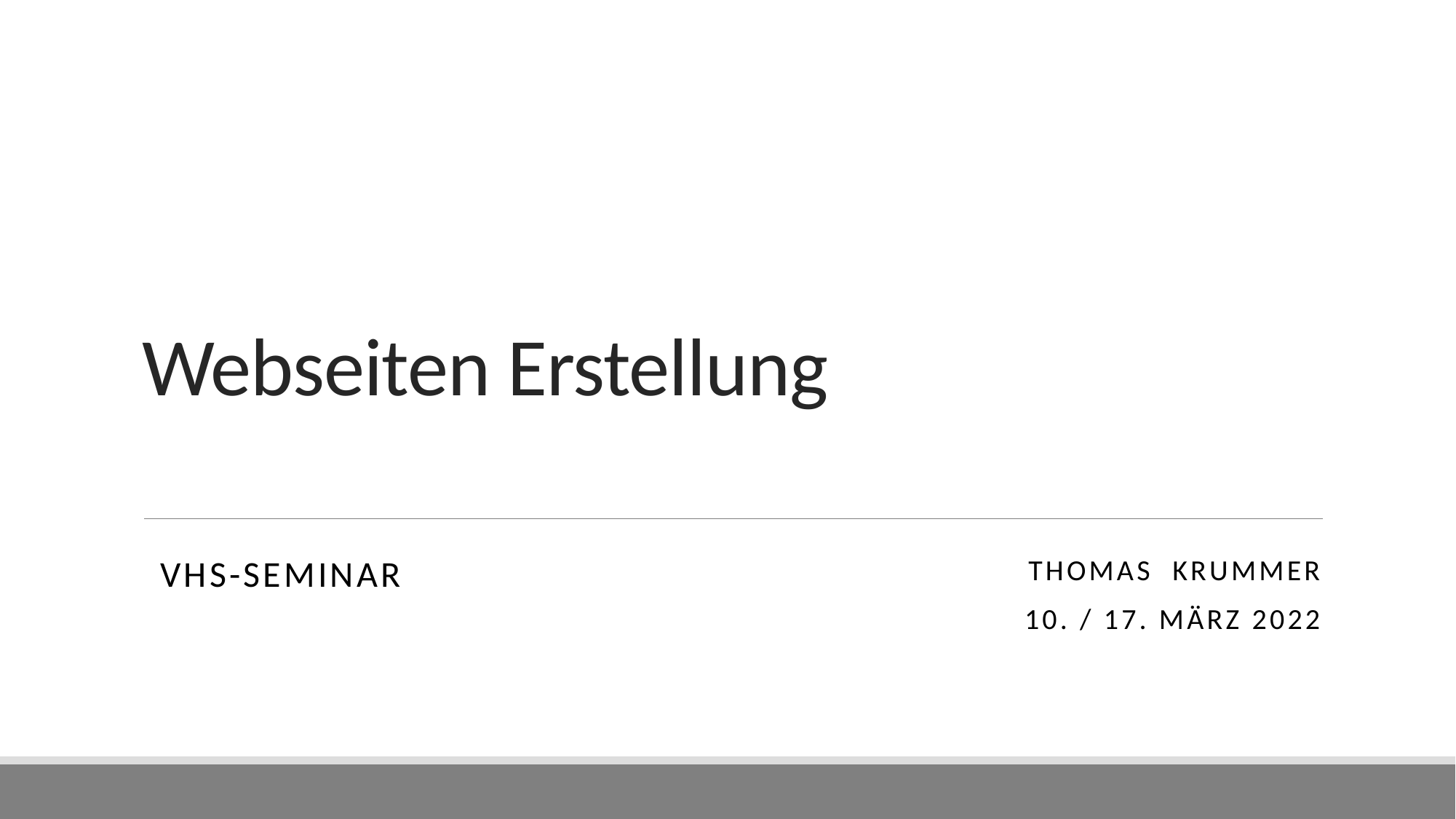

# Webseiten Erstellung
VHS-Seminar

Thomas  krummer
10. / 17. März 2022